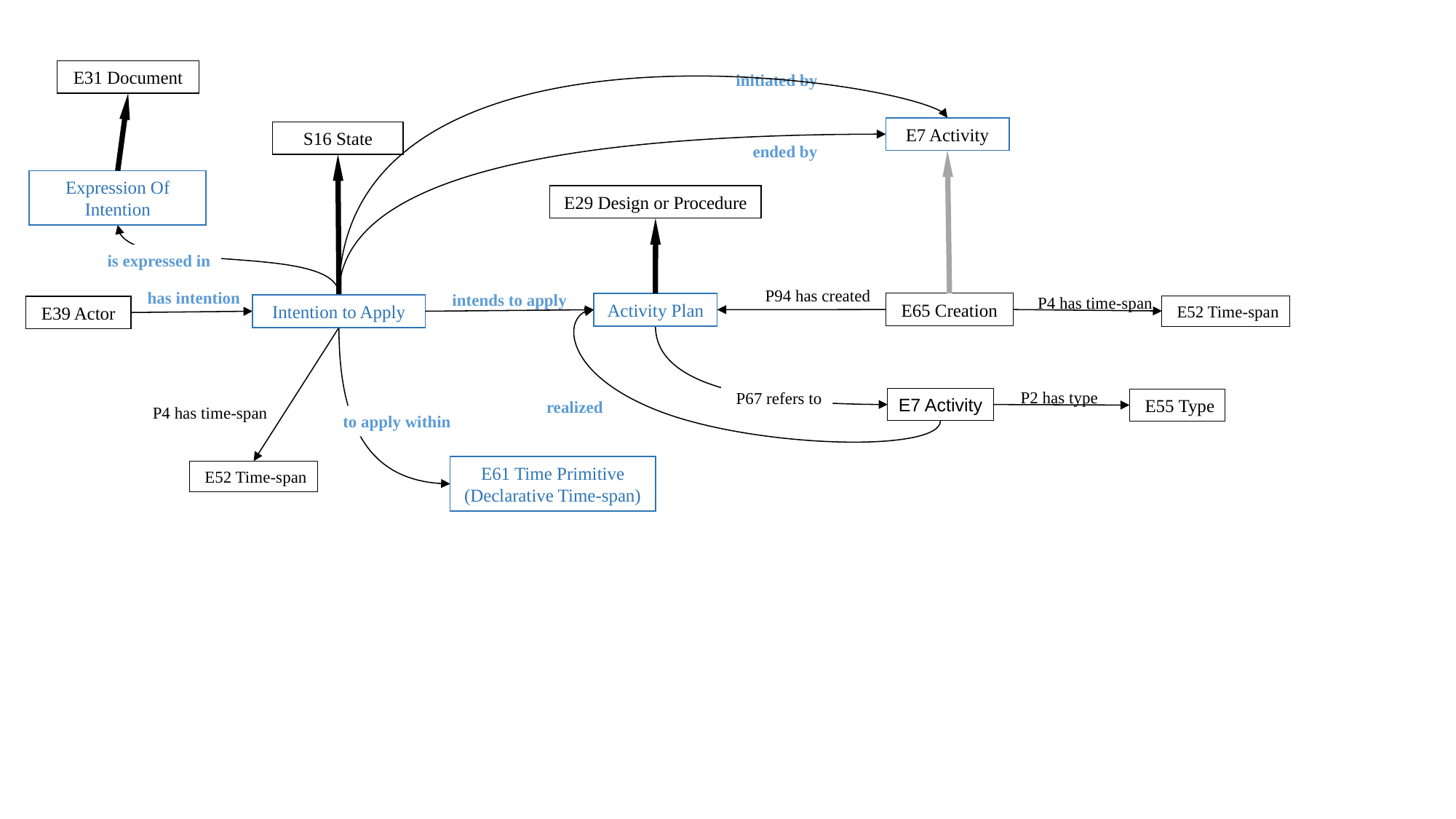

E31 Document
 initiated by
E7 Activity
S16 State
 ended by
Expression Of Intention
E29 Design or Procedure
 is expressed in
 P94 has created
 has intention
intends to apply
 P4 has time-span
 E65 Creation
Activity Plan
Intention to Apply
 E52 Time-span
E39 Actor
 P2 has type
 P67 refers to
E7 Activity
 E55 Type
realized
 P4 has time-span
to apply within
E61 Time Primitive
(Declarative Time-span)
 E52 Time-span